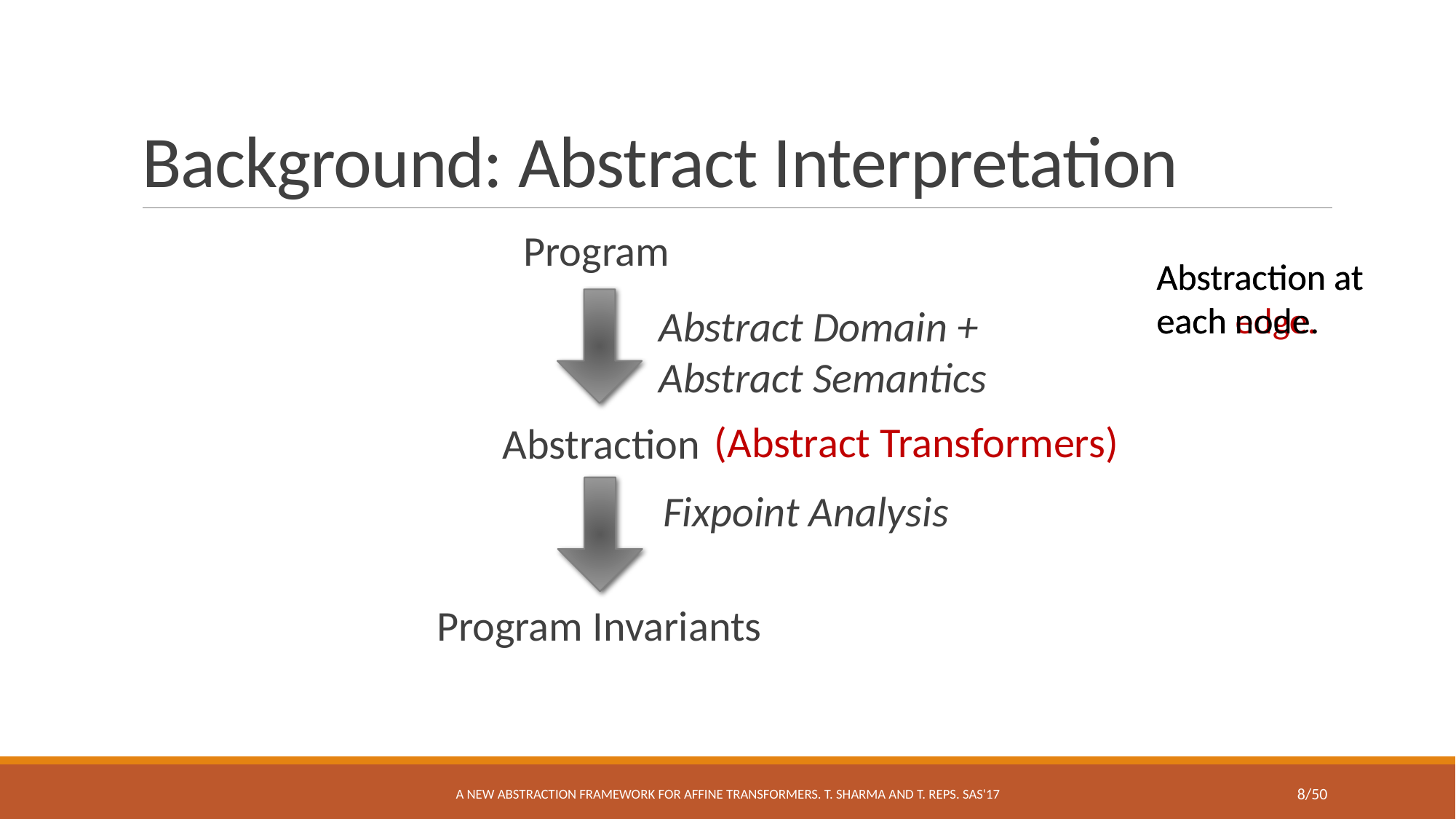

# Background: Abstract Interpretation
Program
Abstraction at
each node.
Abstraction at
each edge.

Abstract Domain + Abstract Semantics
(Abstract Transformers)
Abstraction

Fixpoint Analysis
Program Invariants
A New Abstraction Framework for Affine Transformers. T. Sharma and T. Reps. SAS'17
8